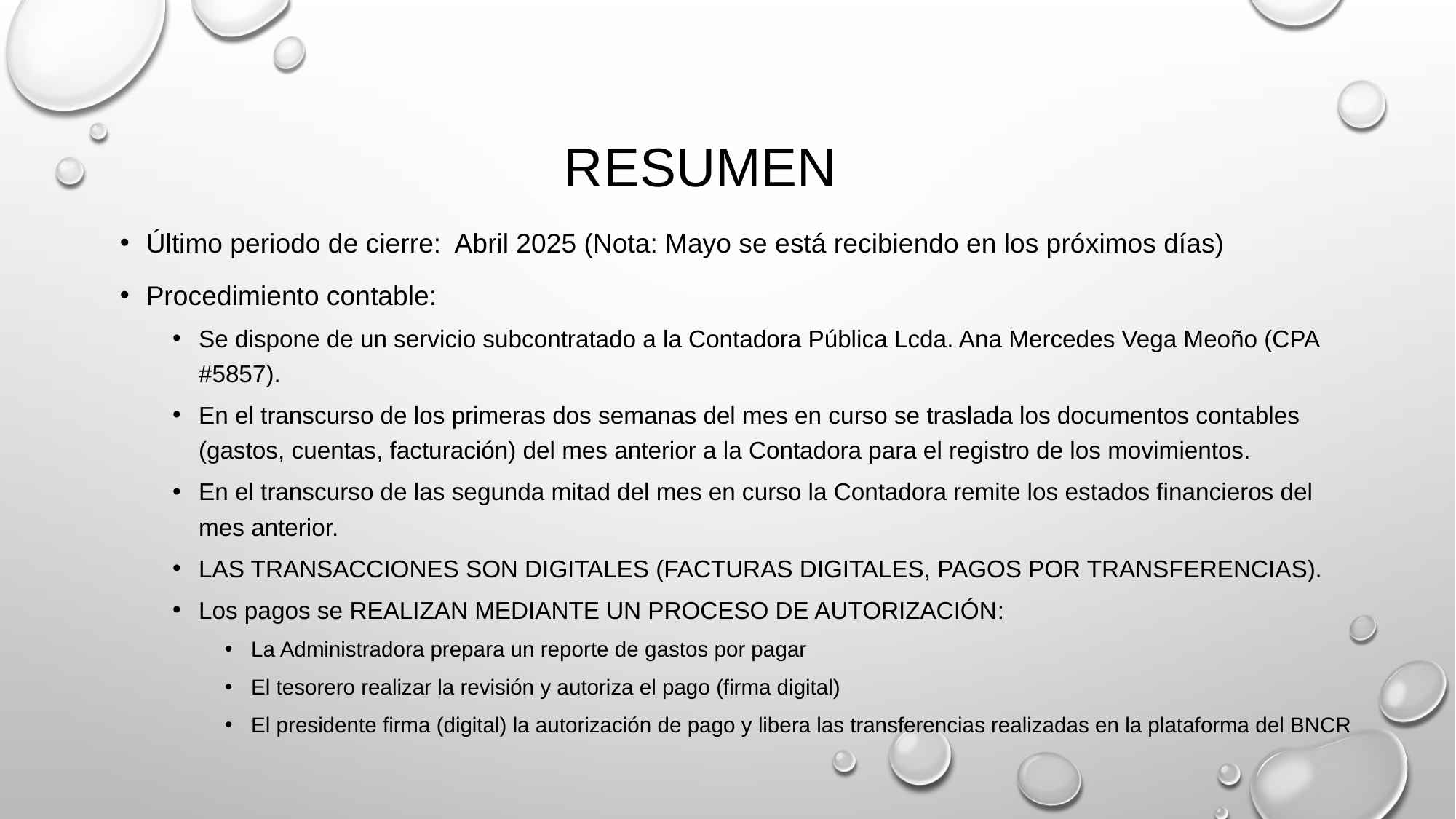

# Resumen
Último periodo de cierre:  Abril 2025 (Nota: Mayo se está recibiendo en los próximos días)
Procedimiento contable:
Se dispone de un servicio subcontratado a la Contadora Pública Lcda. Ana Mercedes Vega Meoño (CPA #5857).
En el transcurso de los primeras dos semanas del mes en curso se traslada los documentos contables (gastos, cuentas, facturación) del mes anterior a la Contadora para el registro de los movimientos.
En el transcurso de las segunda mitad del mes en curso la Contadora remite los estados financieros del mes anterior.
Las transacciones son digitales (facturas digitales, pagos por transferencias).
Los pagos se realizan mediante un proceso de autorización:
La Administradora prepara un reporte de gastos por pagar
El tesorero realizar la revisión y autoriza el pago (firma digital)
El presidente firma (digital) la autorización de pago y libera las transferencias realizadas en la plataforma del BNCR